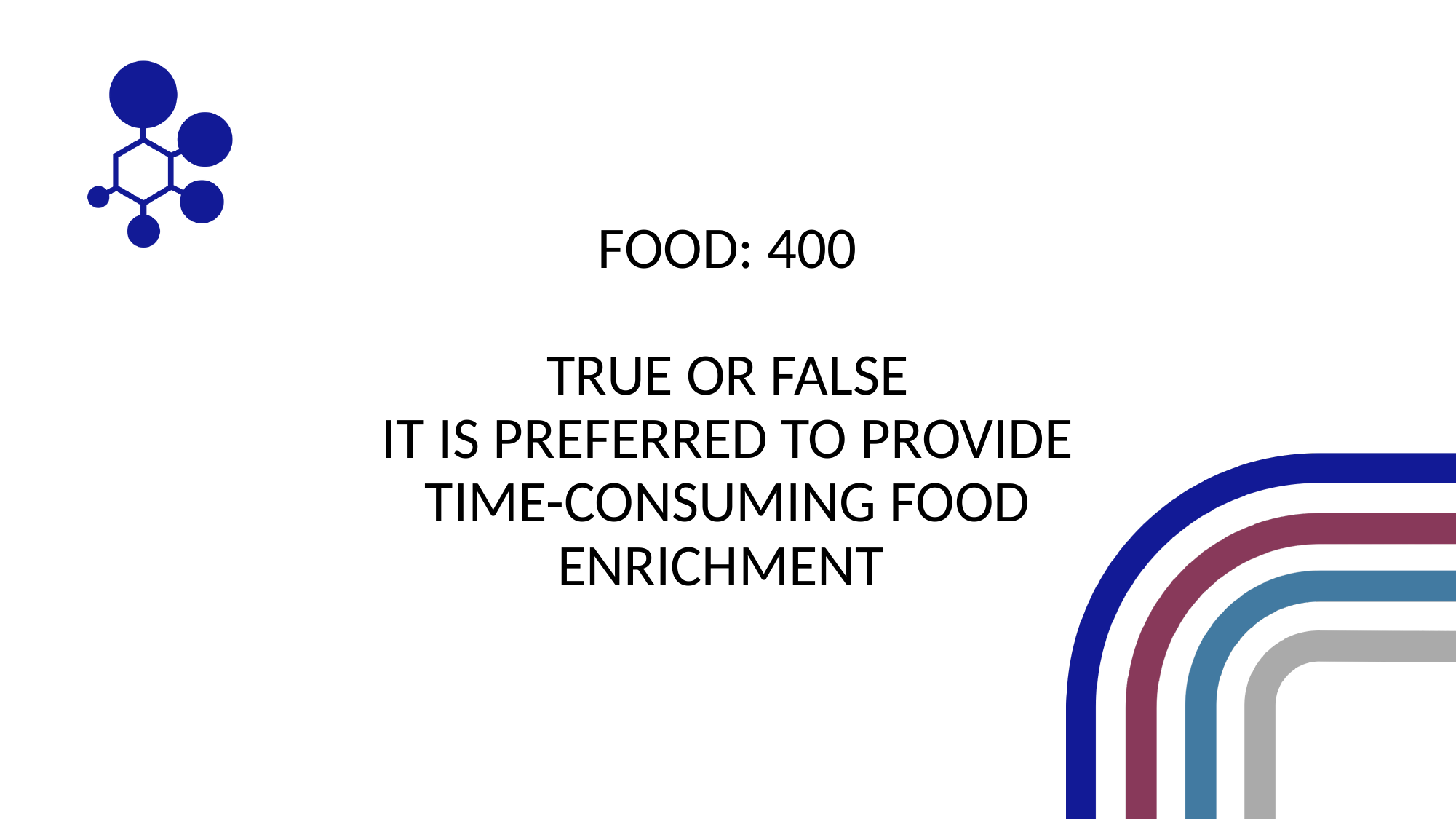

FOOD: 400

TRUE OR FALSE
IT IS PREFERRED TO PROVIDE TIME-CONSUMING FOOD ENRICHMENT